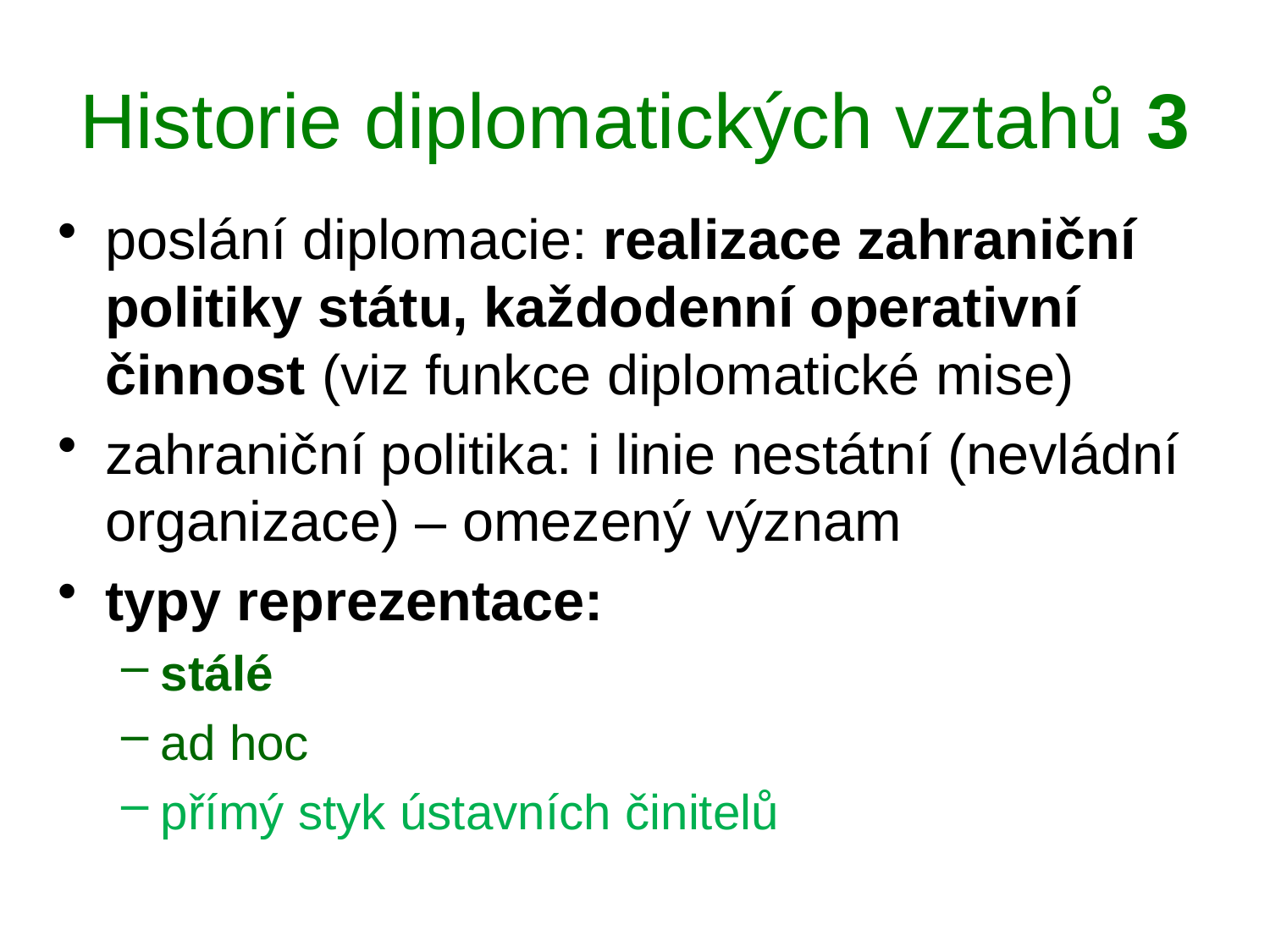

# Historie diplomatických vztahů 3
poslání diplomacie: realizace zahraniční politiky státu, každodenní operativní činnost (viz funkce diplomatické mise)
zahraniční politika: i linie nestátní (nevládní organizace) – omezený význam
typy reprezentace:
stálé
ad hoc
přímý styk ústavních činitelů